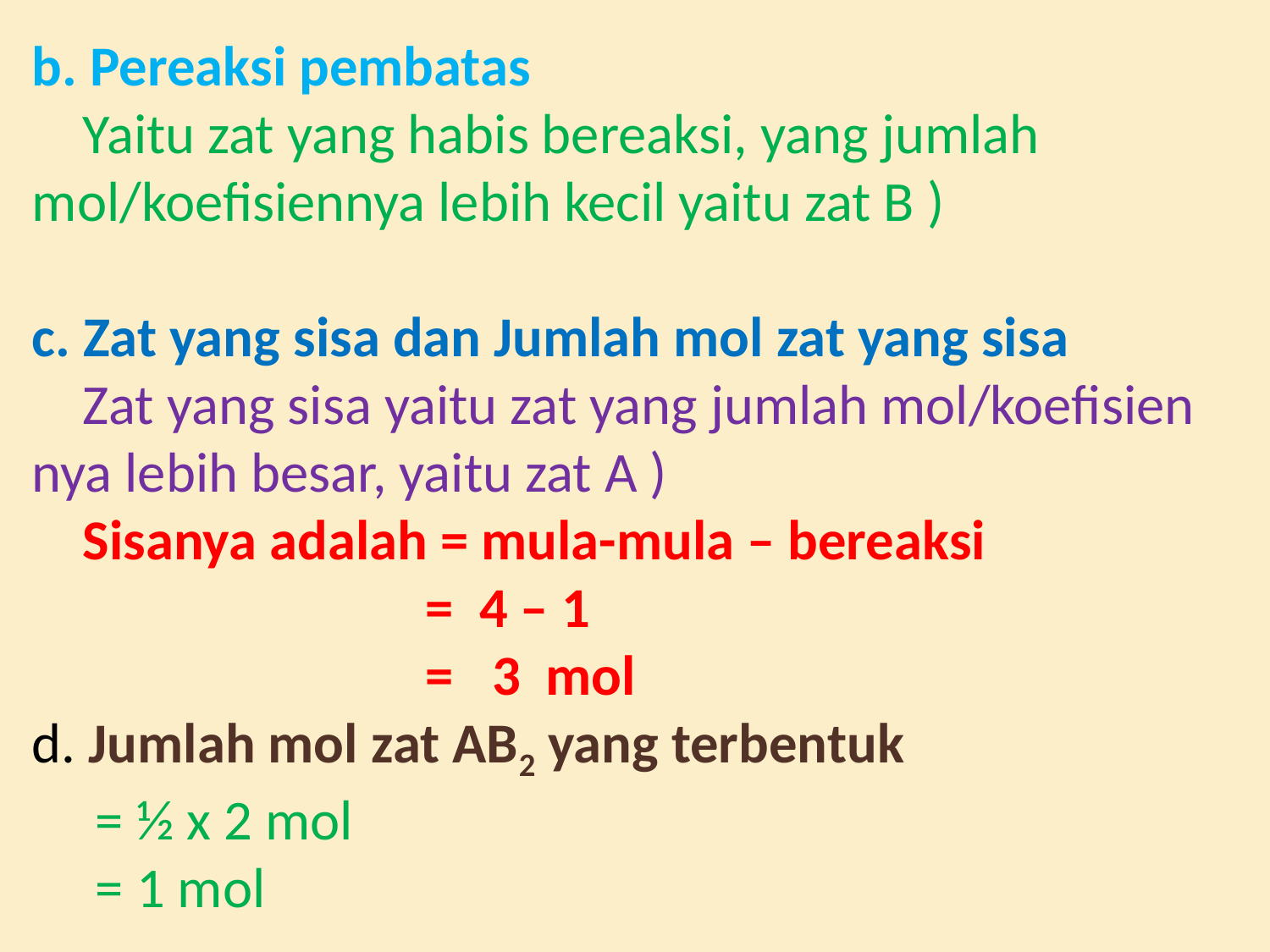

b. Pereaksi pembatas
    Yaitu zat yang habis bereaksi, yang jumlah mol/koefisiennya lebih kecil yaitu zat B )

c. Zat yang sisa dan Jumlah mol zat yang sisa
    Zat yang sisa yaitu zat yang jumlah mol/koefisien nya lebih besar, yaitu zat A )
    Sisanya adalah = mula-mula – bereaksi
                               =  4 – 1
                               =   3  mol
d. Jumlah mol zat AB2 yang terbentuk
     = ½ x 2 mol
     = 1 mol